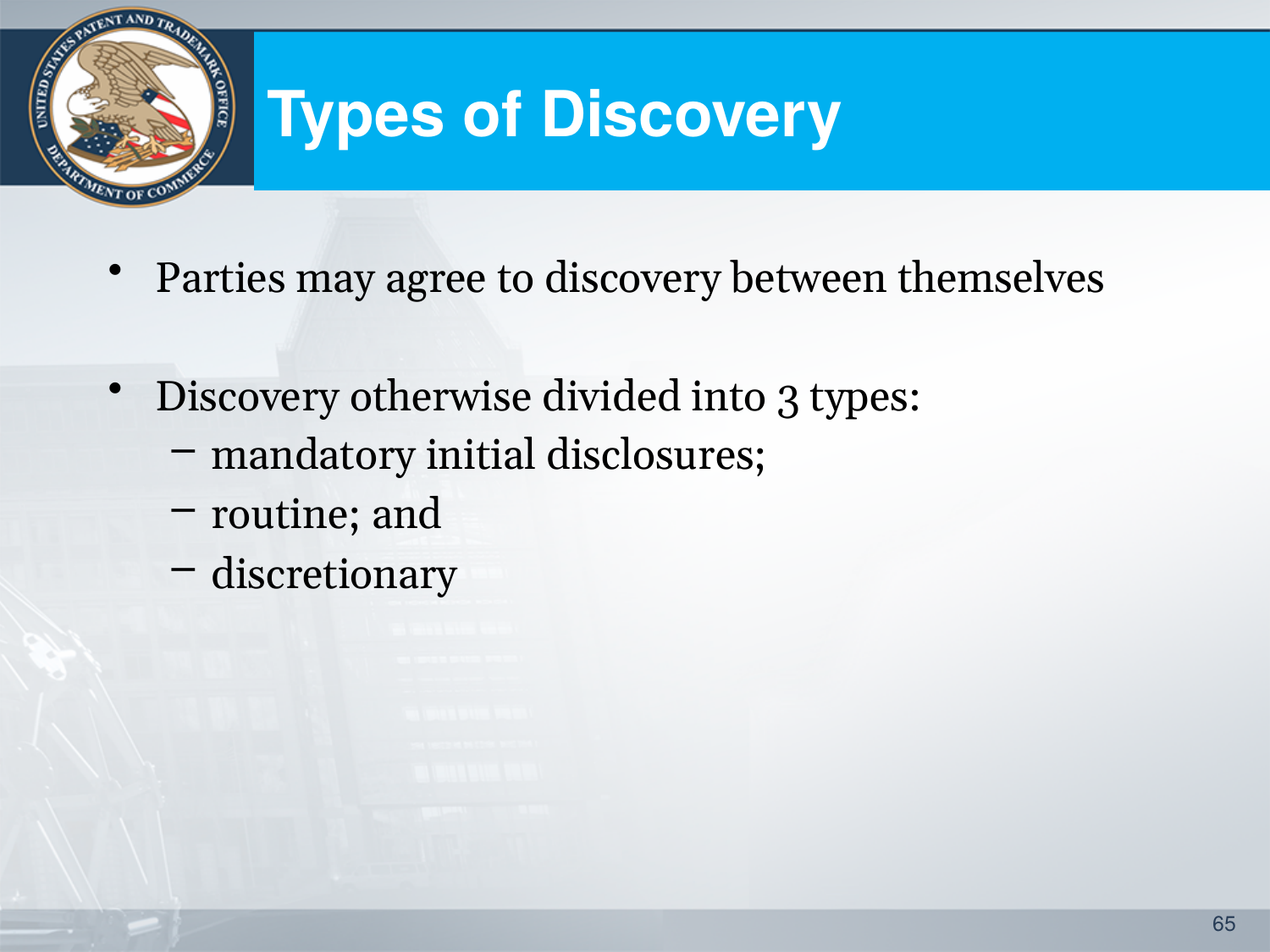

# Types of Discovery
Parties may agree to discovery between themselves

Discovery otherwise divided into 3 types:
mandatory initial disclosures;
routine; and
discretionary

65